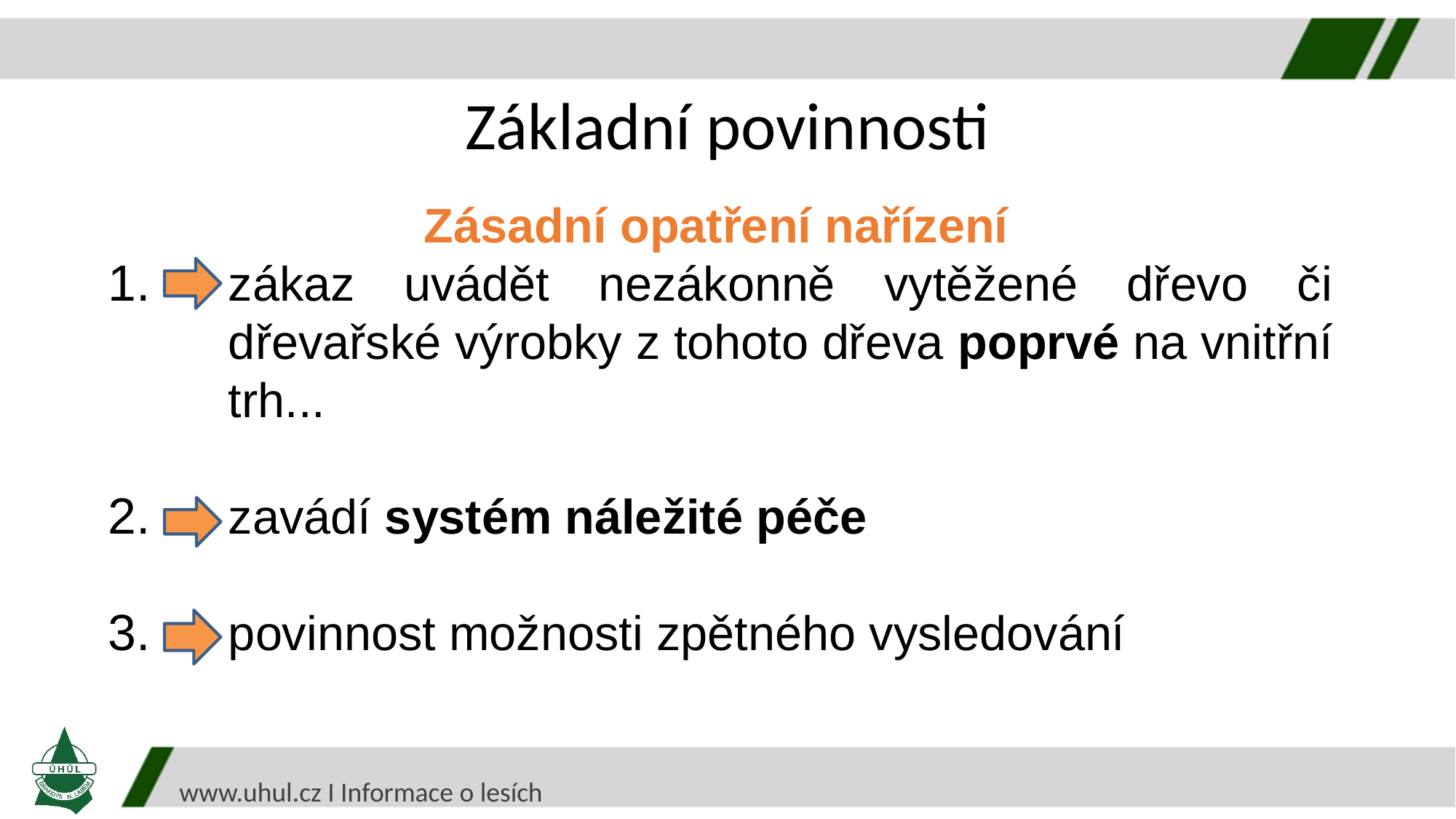

Základní povinnosti
Zásadní opatření nařízení
zákaz uvádět nezákonně vytěžené dřevo či dřevařské výrobky z tohoto dřeva poprvé na vnitřní trh...

zavádí systém náležité péče

povinnost možnosti zpětného vysledování